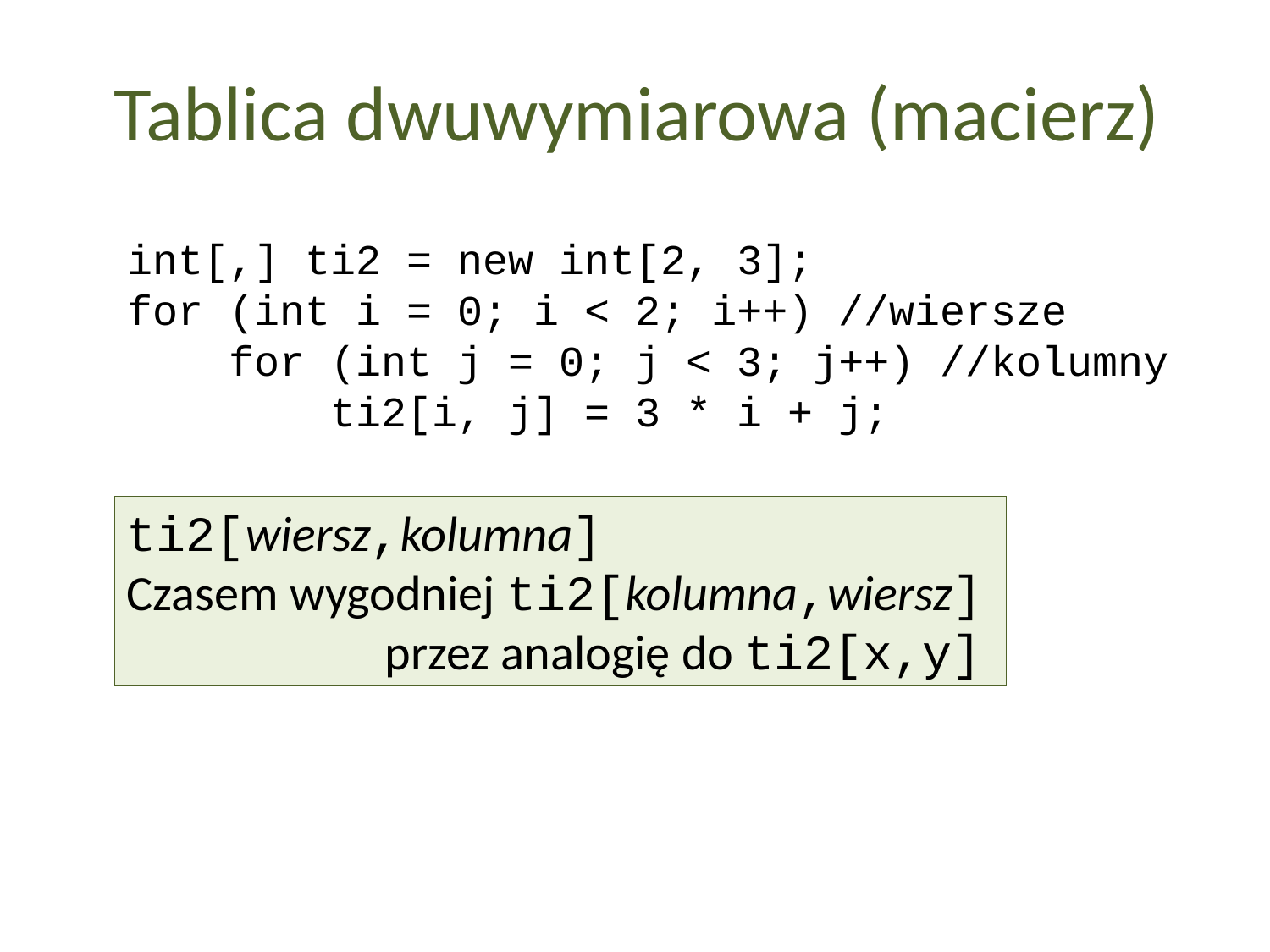

Tablica dwuwymiarowa (macierz)
int[,] ti2 = new int[2, 3];
for (int i = 0; i < 2; i++) //wiersze
    for (int j = 0; j < 3; j++) //kolumny
        ti2[i, j] = 3 * i + j;
ti2[wiersz,kolumna]
Czasem wygodniej ti2[kolumna,wiersz]
                       przez analogię do ti2[x,y]